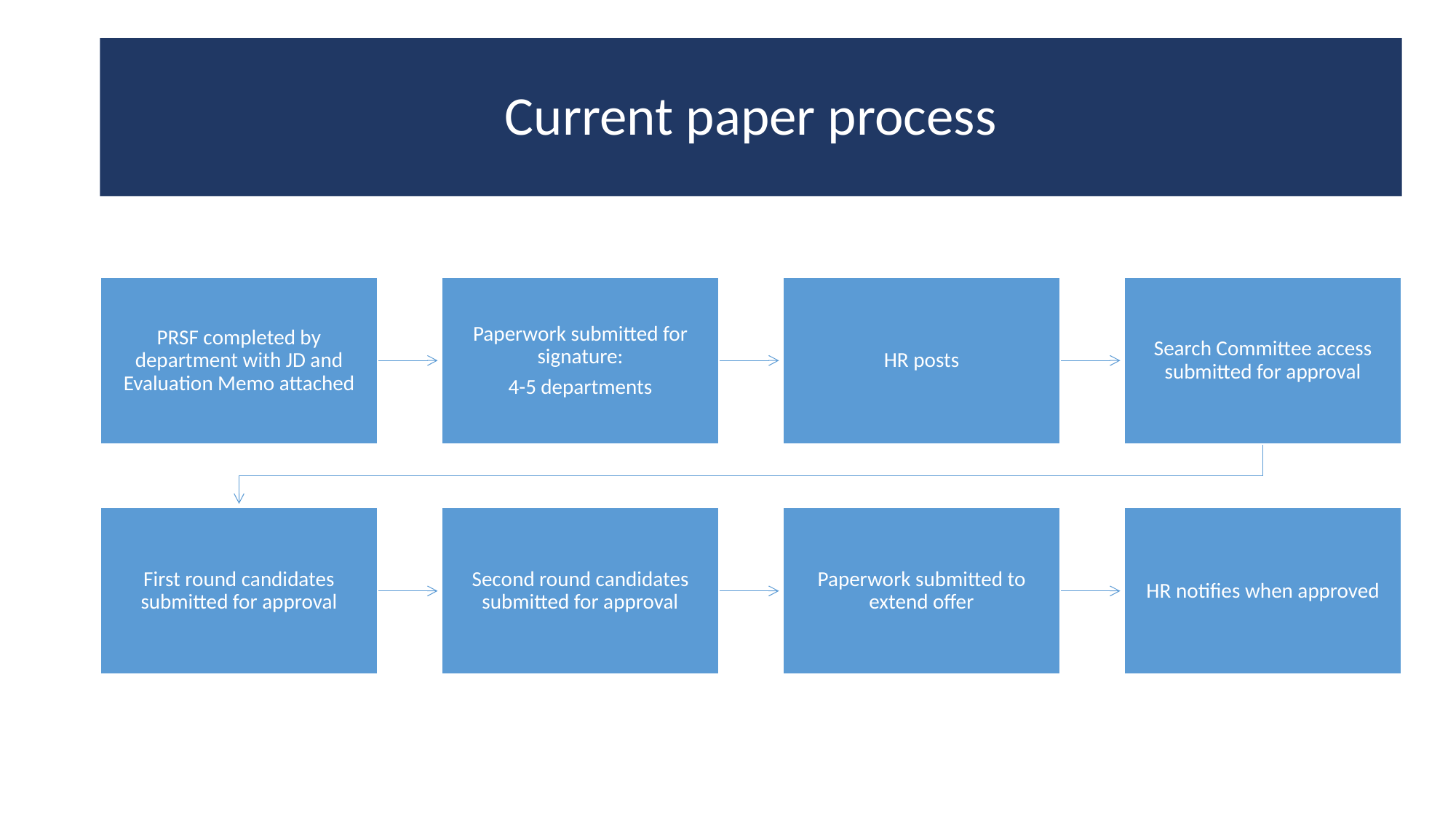

# Current paper process

PRSF completed by department with JD and Evaluation Memo attached

Paperwork submitted for signature:
4-5 departments

HR posts

Search Committee access submitted for approval

First round candidates submitted for approval

Second round candidates submitted for approval

Paperwork submitted to extend offer
HR notifies when approved